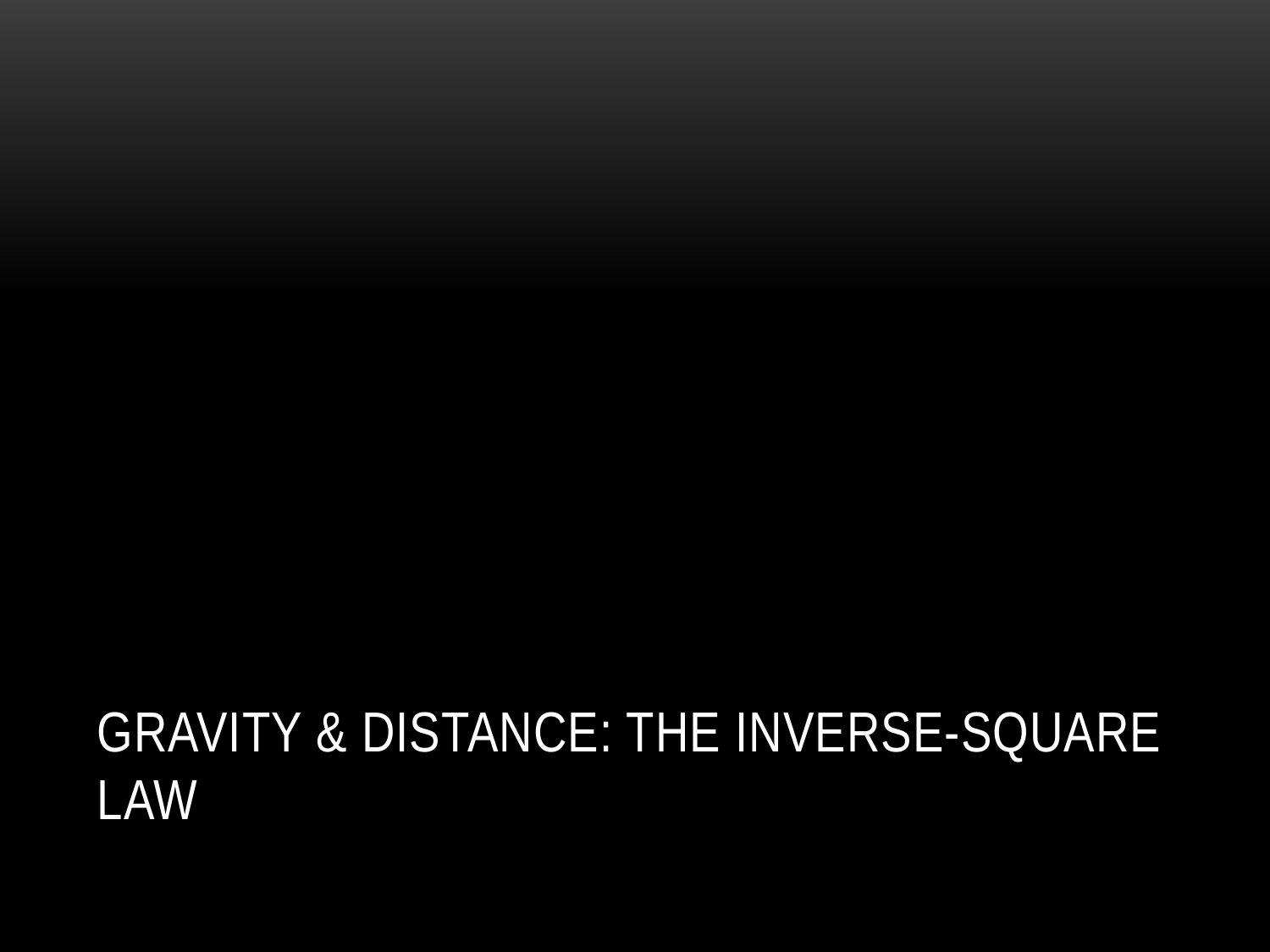

# Gravity & Distance: The Inverse-Square Law